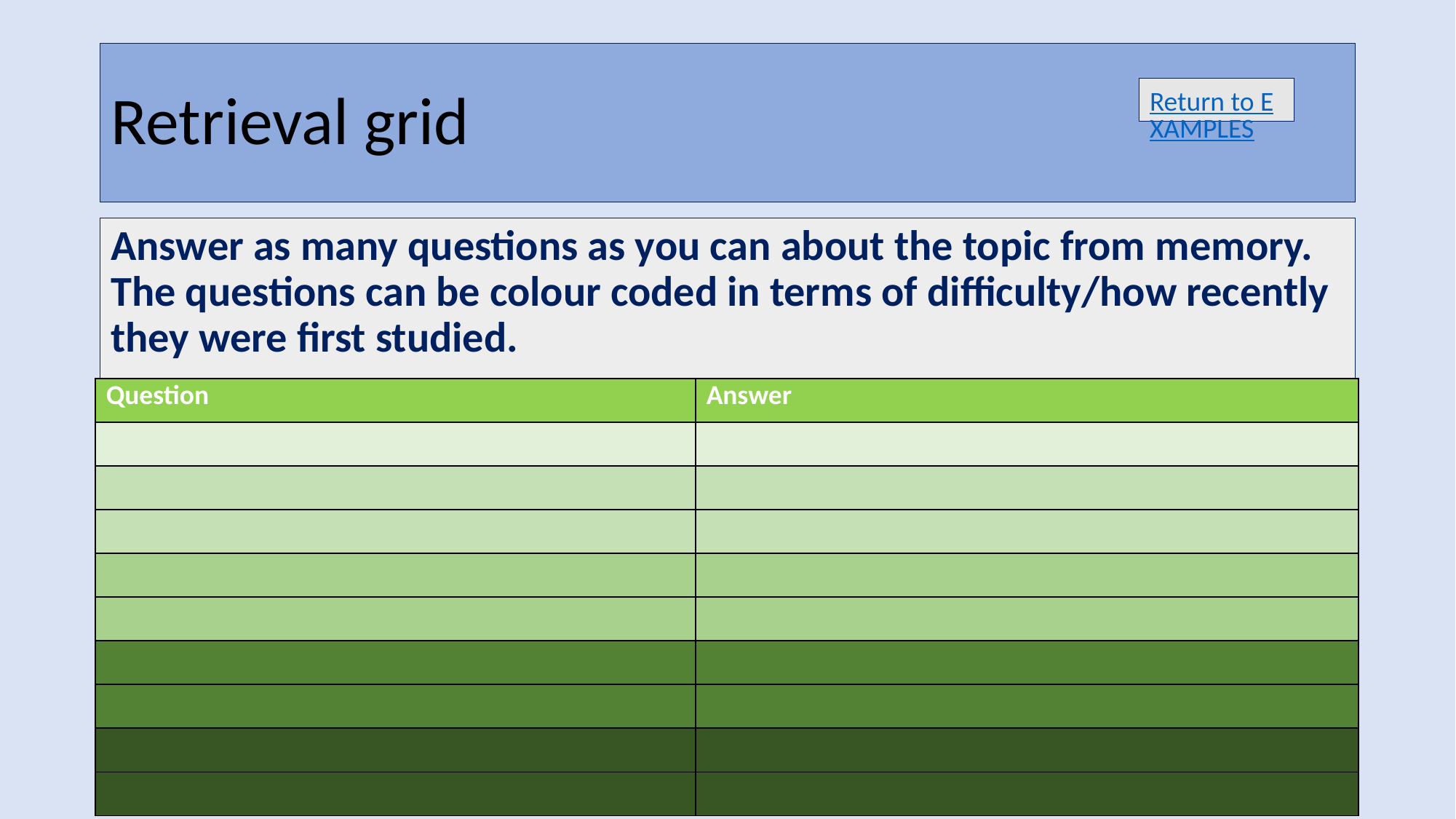

# Retrieval grid
Return to EXAMPLES
Answer as many questions as you can about the topic from memory. The questions can be colour coded in terms of difficulty/how recently they were first studied.

| Question | Answer |
| --- | --- |
|  |  |
|  |  |
|  |  |
|  |  |
|  |  |
|  |  |
|  |  |
|  |  |
|  |  |